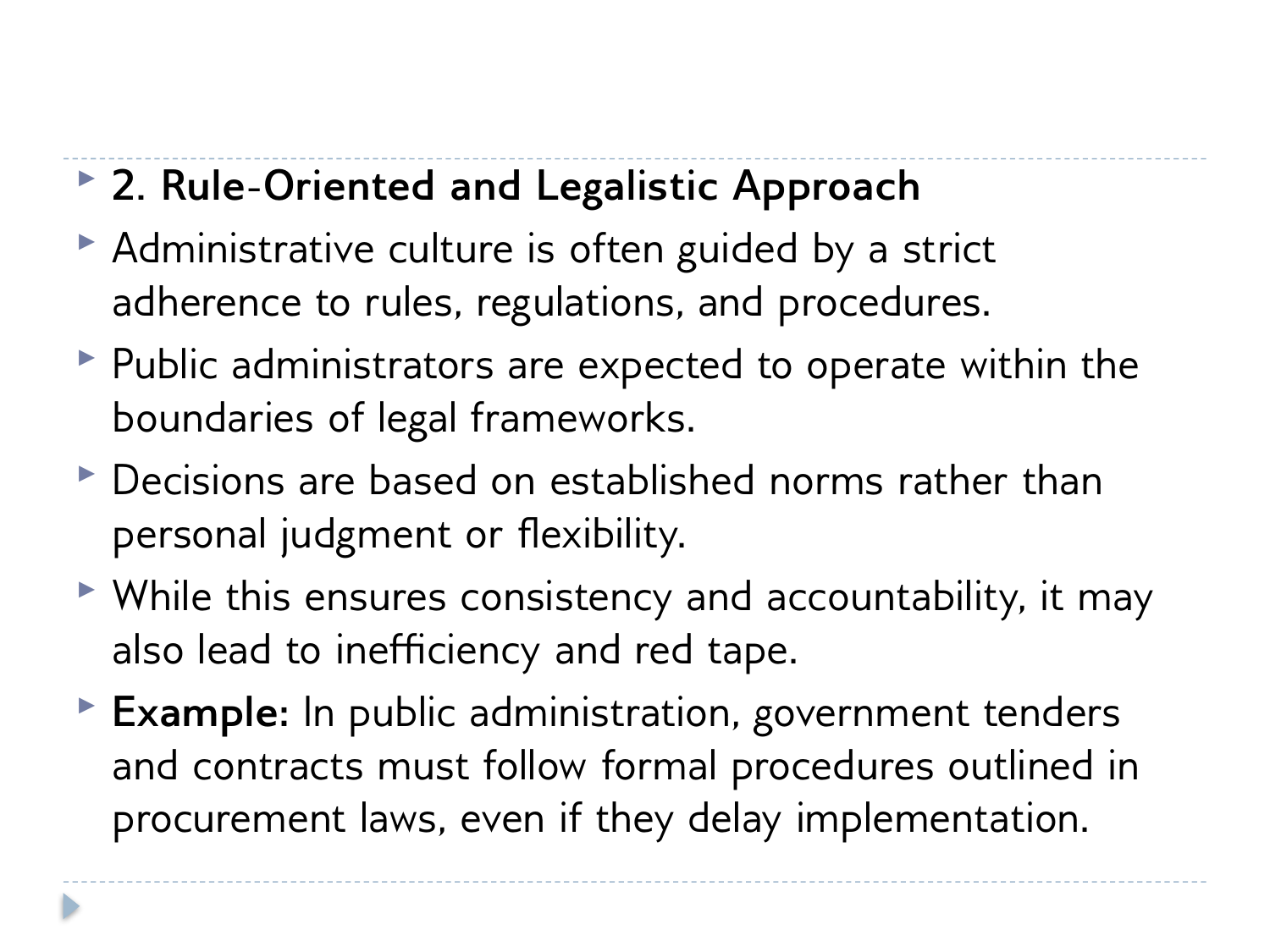

#
2. Rule-Oriented and Legalistic Approach
Administrative culture is often guided by a strict adherence to rules, regulations, and procedures.
Public administrators are expected to operate within the boundaries of legal frameworks.
Decisions are based on established norms rather than personal judgment or flexibility.
While this ensures consistency and accountability, it may also lead to inefficiency and red tape.
Example: In public administration, government tenders and contracts must follow formal procedures outlined in procurement laws, even if they delay implementation.